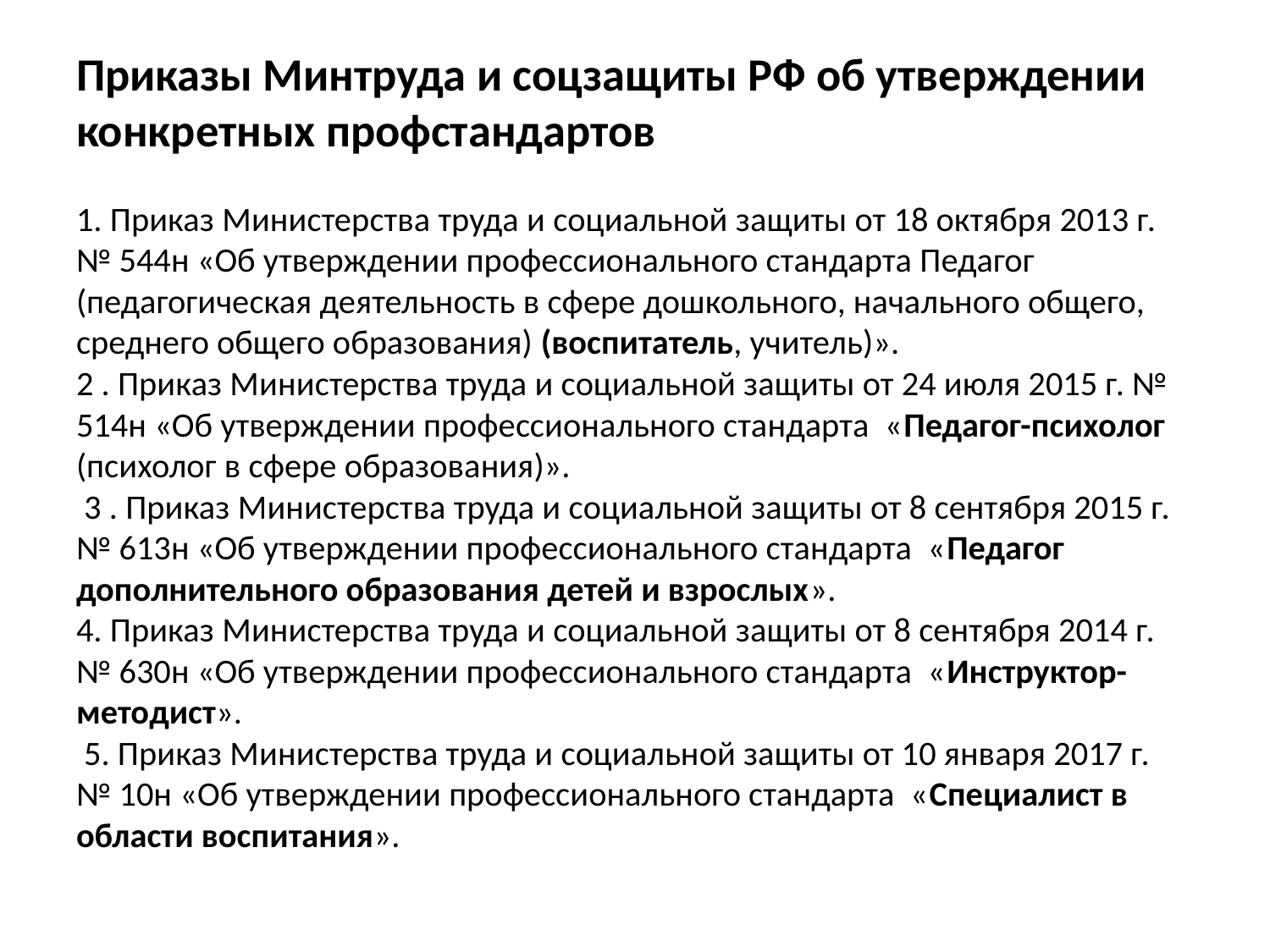

# Приказы Минтруда и соцзащиты РФ об утверждении конкретных профстандартов 1. Приказ Министерства труда и социальной защиты от 18 октября 2013 г. № 544н «Об утверждении профессионального стандарта Педагог (педагогическая деятельность в сфере дошкольного, начального общего, среднего общего образования) (воспитатель, учитель)». 2 . Приказ Министерства труда и социальной защиты от 24 июля 2015 г. № 514н «Об утверждении профессионального стандарта  «Педагог-психолог (психолог в сфере образования)». 3 . Приказ Министерства труда и социальной защиты от 8 сентября 2015 г. № 613н «Об утверждении профессионального стандарта  «Педагог дополнительного образования детей и взрослых». 4. Приказ Министерства труда и социальной защиты от 8 сентября 2014 г. № 630н «Об утверждении профессионального стандарта  «Инструктор-методист». 5. Приказ Министерства труда и социальной защиты от 10 января 2017 г. № 10н «Об утверждении профессионального стандарта  «Специалист в области воспитания».